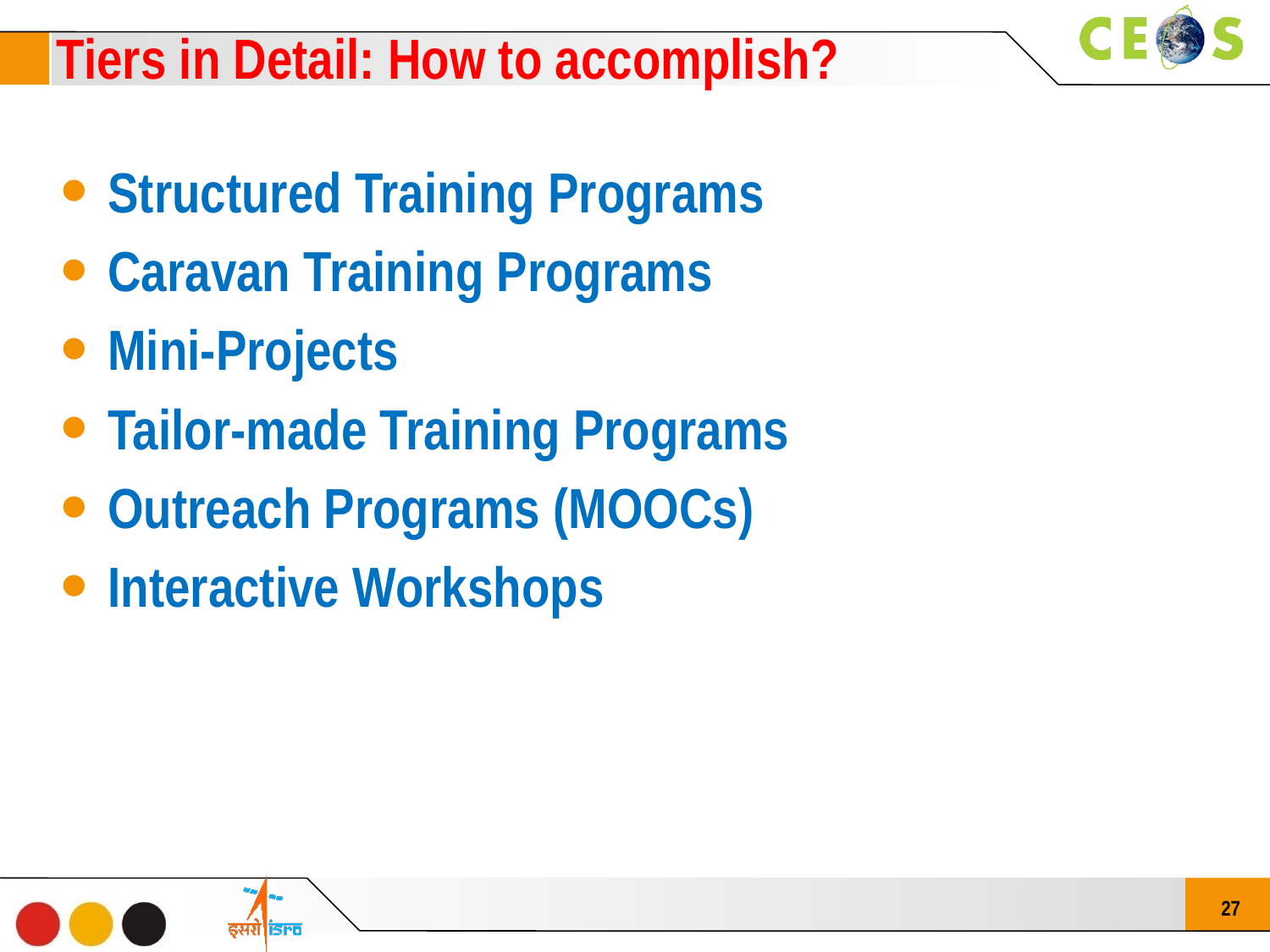

Tiers in Detail: How to accomplish?
Structured Training Programs
Caravan Training Programs
Mini-Projects
Tailor-made Training Programs
Outreach Programs (MOOCs)
Interactive Workshops